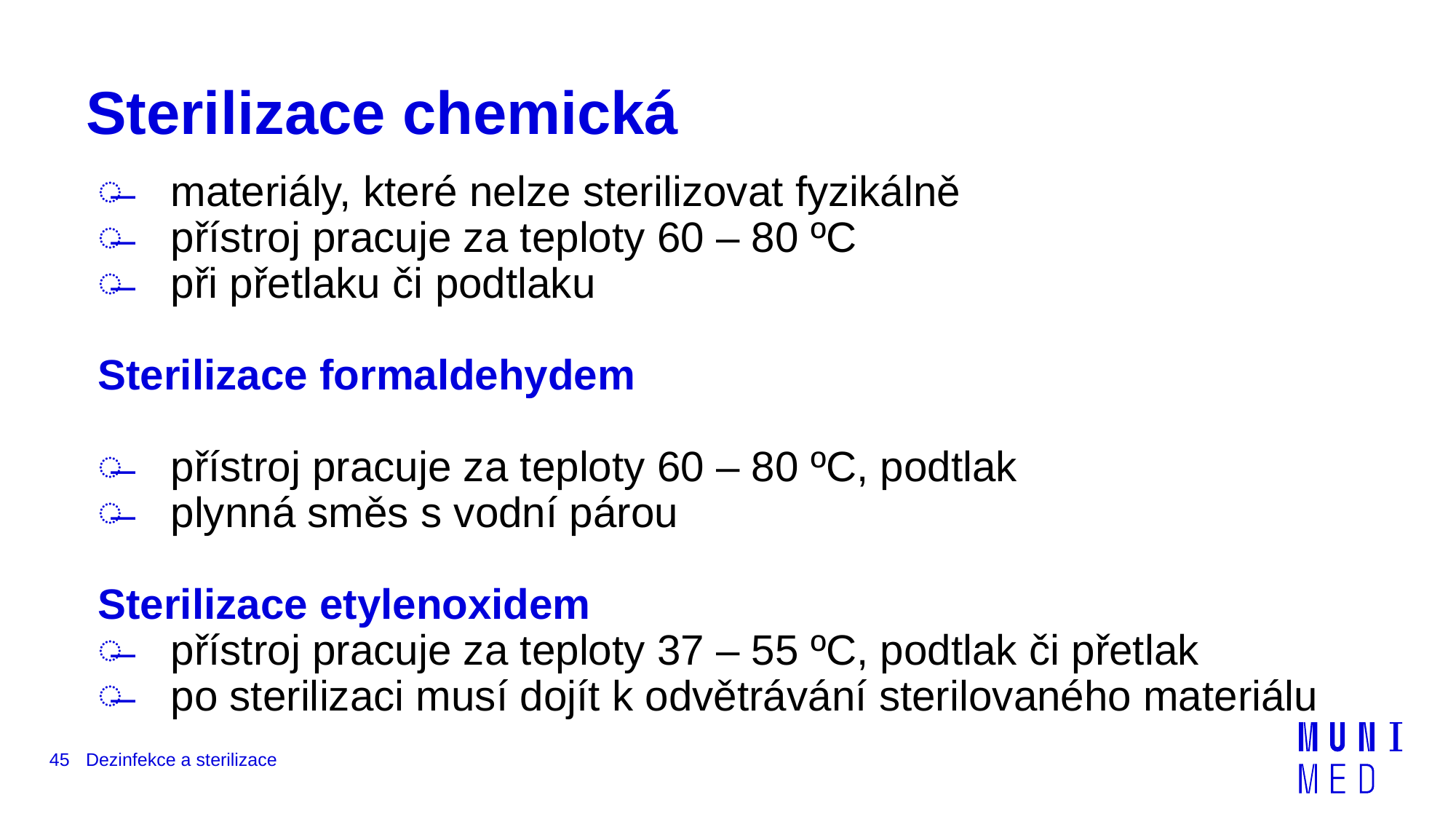

# Sterilizace chemická
materiály, které nelze sterilizovat fyzikálně
přístroj pracuje za teploty 60 – 80 ºC
při přetlaku či podtlaku

Sterilizace formaldehydem

přístroj pracuje za teploty 60 – 80 ºC, podtlak
plynná směs s vodní párou

Sterilizace etylenoxidem
přístroj pracuje za teploty 37 – 55 ºC, podtlak či přetlak
po sterilizaci musí dojít k odvětrávání sterilovaného materiálu

45
Dezinfekce a sterilizace